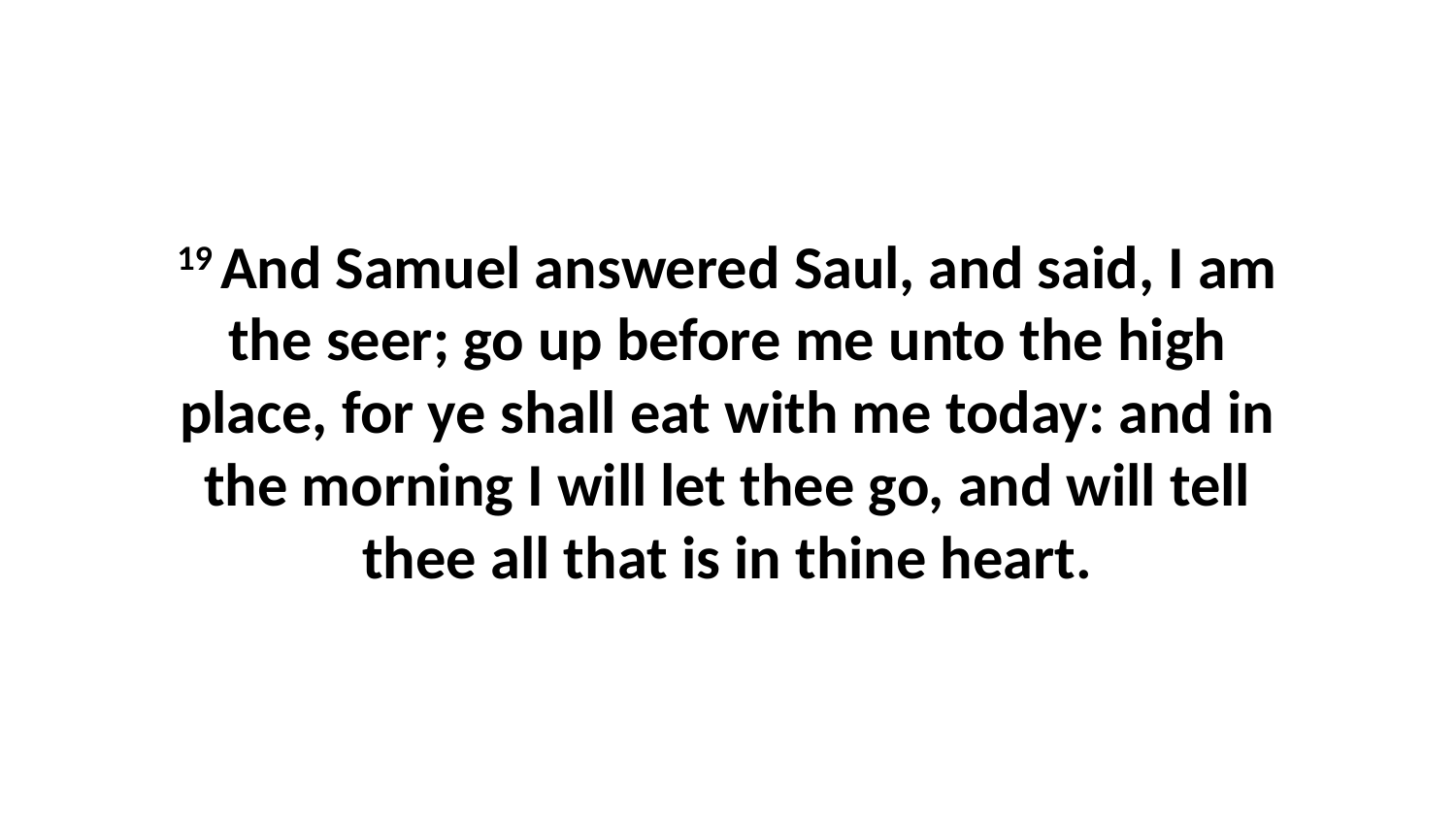

19 And Samuel answered Saul, and said, I am the seer; go up before me unto the high place, for ye shall eat with me today: and in the morning I will let thee go, and will tell thee all that is in thine heart.